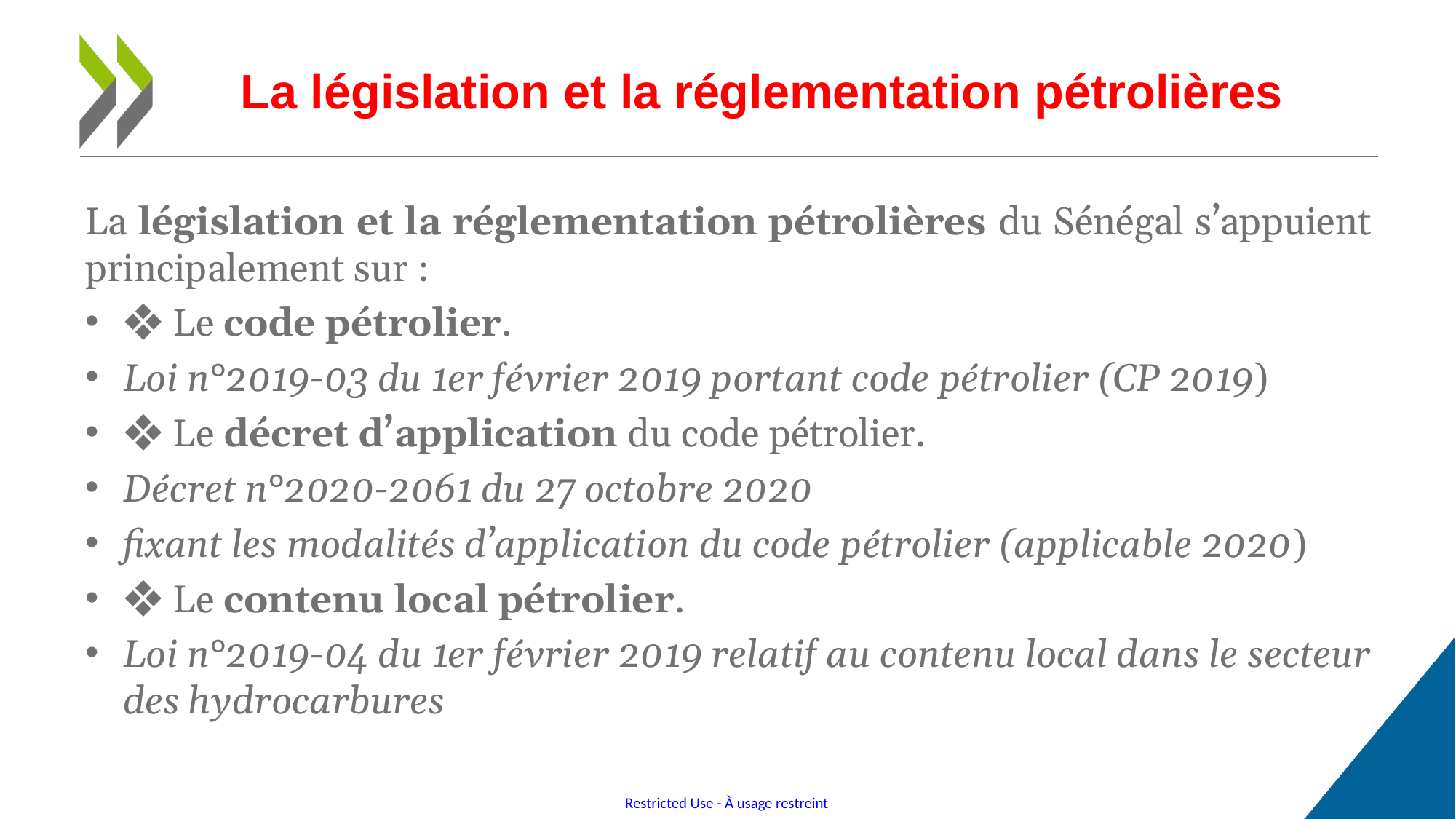

# La législation et la réglementation pétrolières
La législation et la réglementation pétrolières du Sénégal s’appuient principalement sur :
❖ Le code pétrolier.
Loi n°2019-03 du 1er février 2019 portant code pétrolier (CP 2019)
❖ Le décret d’application du code pétrolier.
Décret n°2020-2061 du 27 octobre 2020
fixant les modalités d’application du code pétrolier (applicable 2020)
❖ Le contenu local pétrolier.
Loi n°2019-04 du 1er février 2019 relatif au contenu local dans le secteur des hydrocarbures